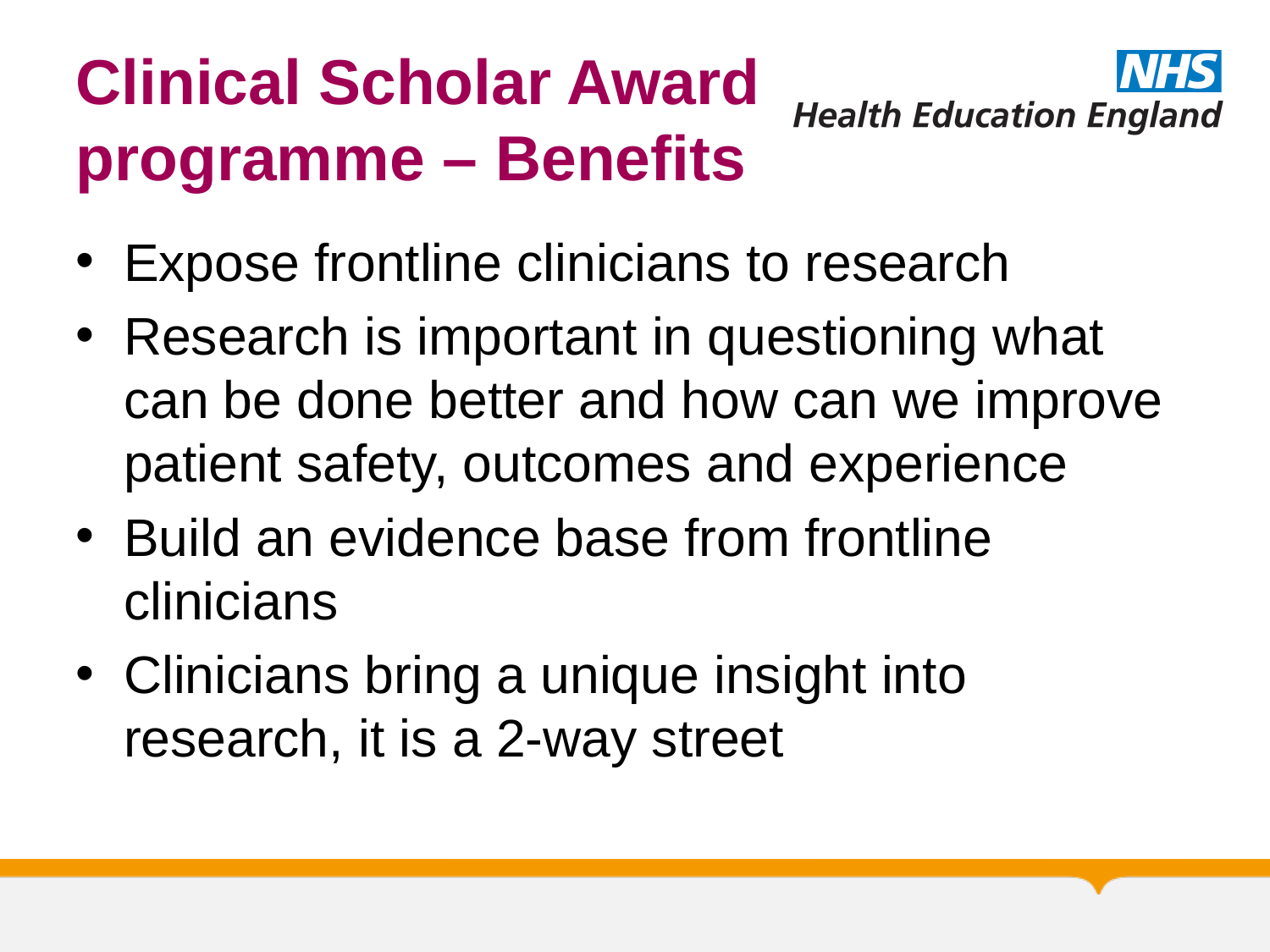

# Clinical Scholar Award programme – Benefits
Expose frontline clinicians to research
Research is important in questioning what can be done better and how can we improve patient safety, outcomes and experience
Build an evidence base from frontline clinicians
Clinicians bring a unique insight into research, it is a 2-way street